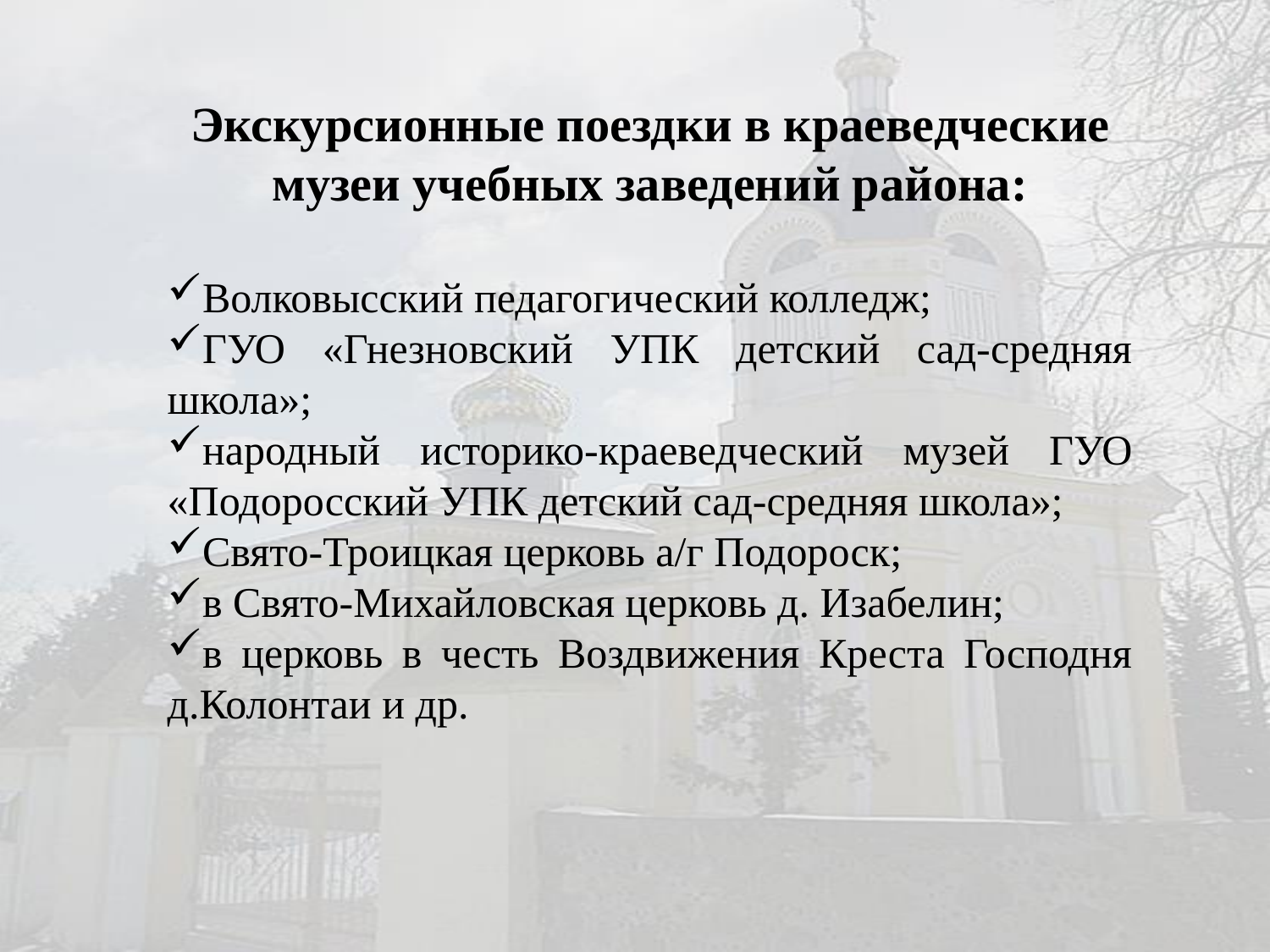

Экскурсионные поездки в краеведческие музеи учебных заведений района:

Волковысский педагогический колледж;
ГУО «Гнезновский УПК детский сад-средняя школа»;
народный историко-краеведческий музей ГУО «Подоросский УПК детский сад-средняя школа»;
Свято-Троицкая церковь а/г Подороск;
в Свято-Михайловская церковь д. Изабелин;
в церковь в честь Воздвижения Креста Господня д.Колонтаи и др.